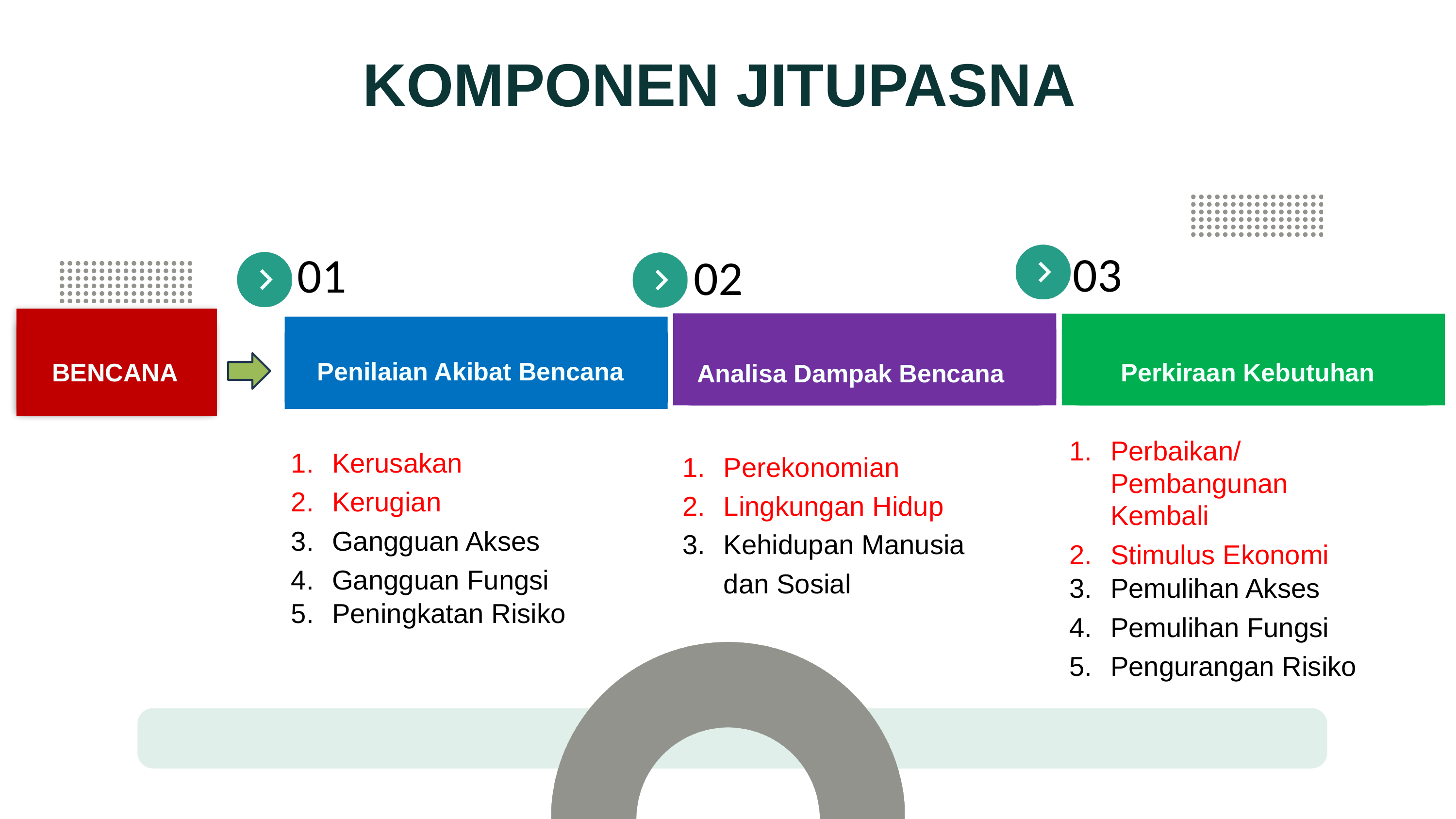

KOMPONEN JITUPASNA

03
01
02

Penilaian Akibat Bencana
BENCANA
Perkiraan Kebutuhan
Analisa Dampak Bencana

Perbaikan/  Pembangunan  Kembali
Stimulus Ekonomi
Pemulihan Akses
Pemulihan Fungsi
Pengurangan Risiko
Kerusakan
Kerugian
Gangguan Akses
Gangguan Fungsi
Peningkatan Risiko
Perekonomian
Lingkungan Hidup
Kehidupan Manusia
dan Sosial